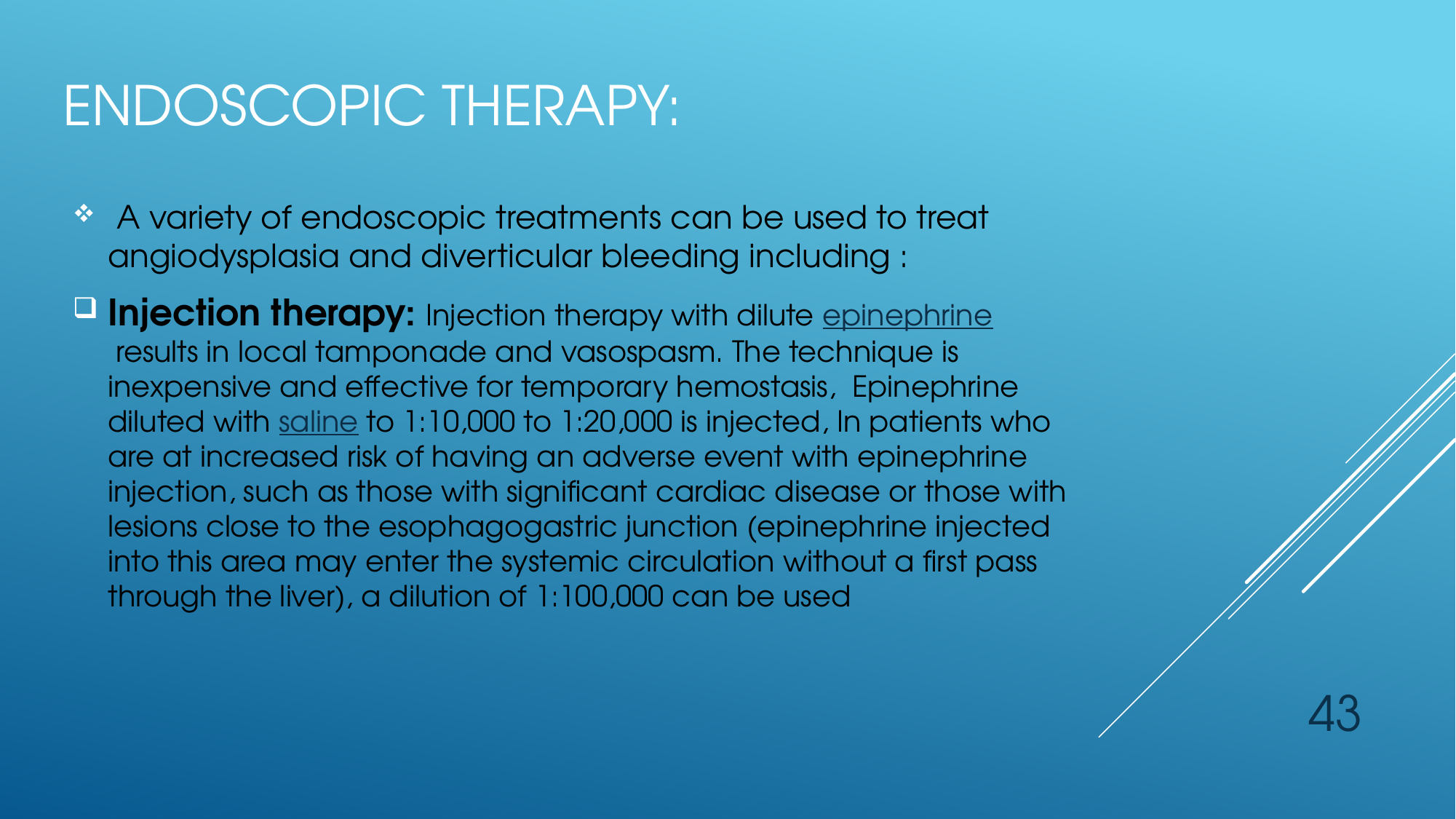

# Endoscopic therapy:
 A variety of endoscopic treatments can be used to treat angiodysplasia and diverticular bleeding including :
Injection therapy: Injection therapy with dilute epinephrine results in local tamponade and vasospasm. The technique is inexpensive and effective for temporary hemostasis,  Epinephrine diluted with saline to 1:10,000 to 1:20,000 is injected, In patients who are at increased risk of having an adverse event with epinephrine injection, such as those with significant cardiac disease or those with lesions close to the esophagogastric junction (epinephrine injected into this area may enter the systemic circulation without a first pass through the liver), a dilution of 1:100,000 can be used
43